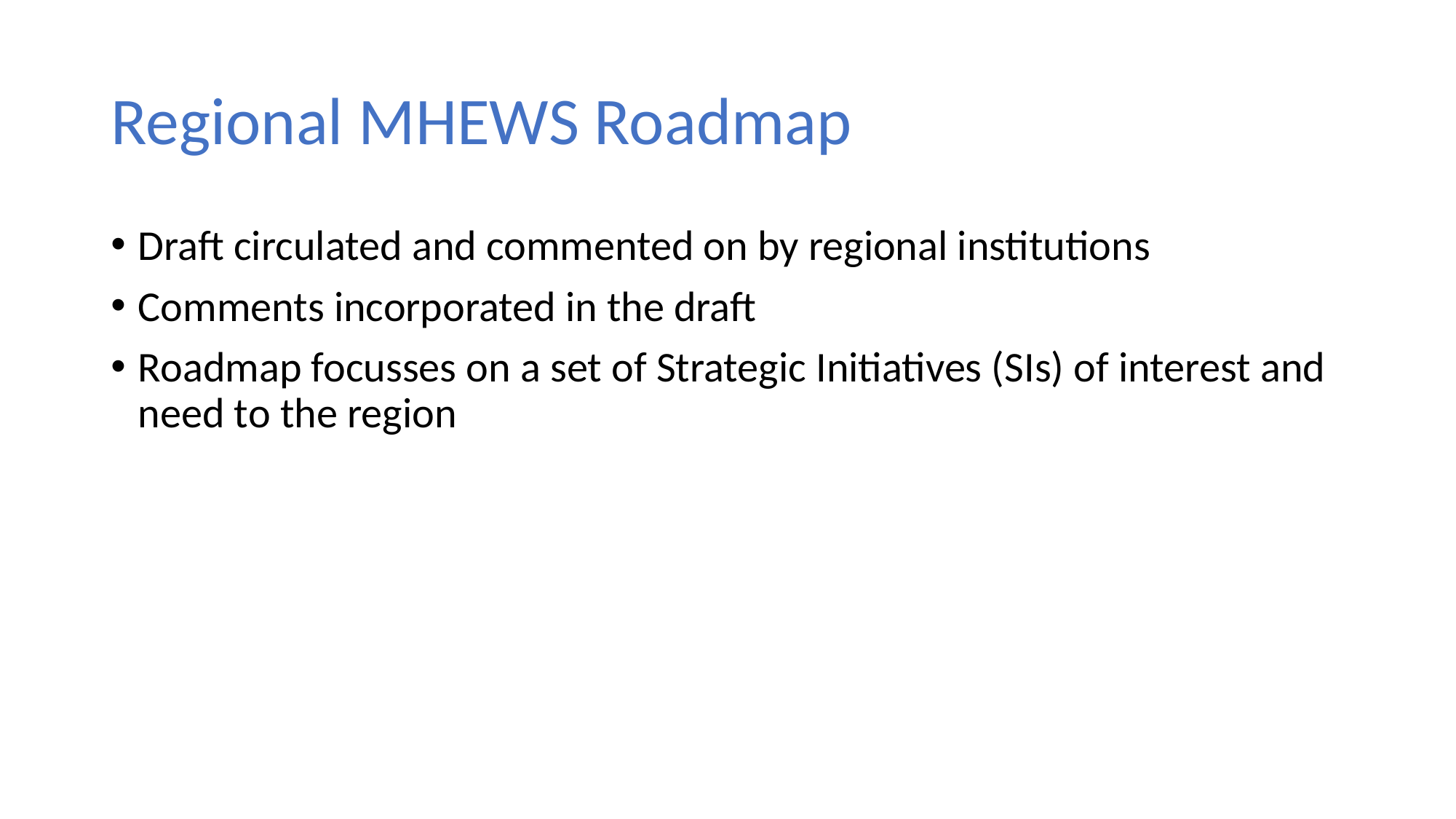

# Regional MHEWS Roadmap
Draft circulated and commented on by regional institutions
Comments incorporated in the draft
Roadmap focusses on a set of Strategic Initiatives (SIs) of interest and need to the region